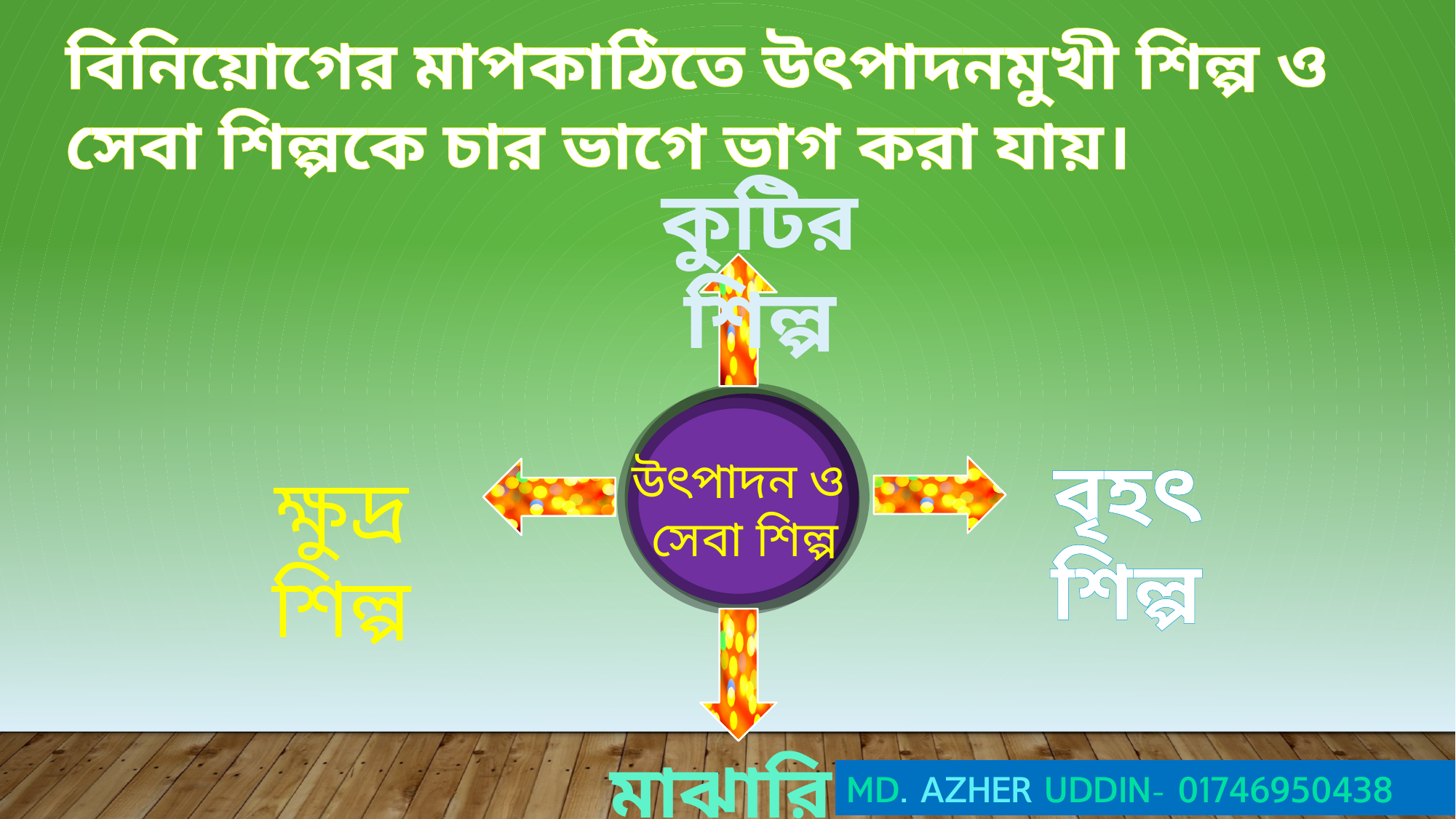

বিনিয়োগের মাপকাঠিতে উৎপাদনমুখী শিল্প ও সেবা শিল্পকে চার ভাগে ভাগ করা যায়।
কুটির শিল্প

বৃহৎ শিল্প
উৎপাদন ও
সেবা শিল্প
ক্ষুদ্র শিল্প

মাঝারি শিল্প